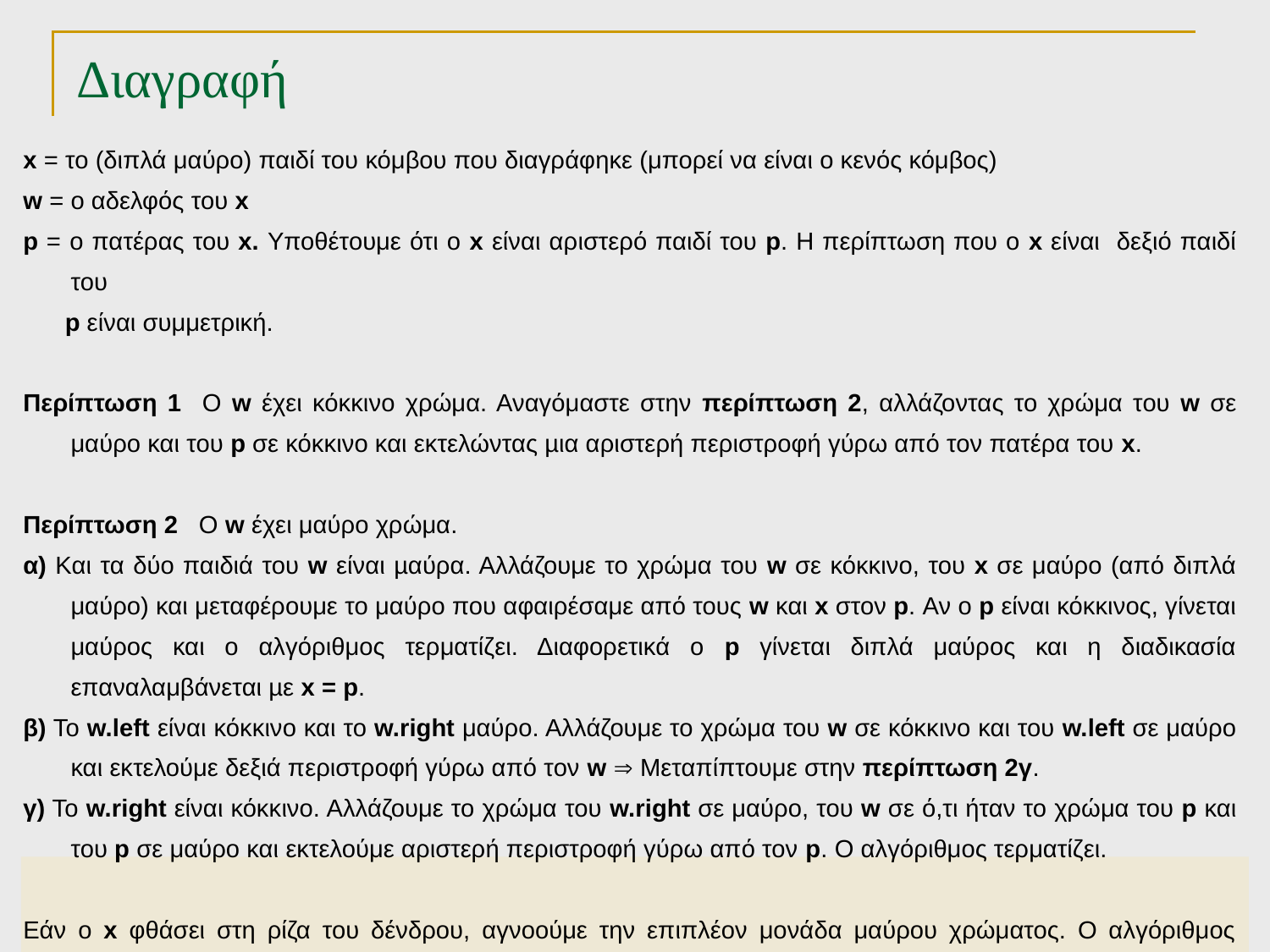

# Διαγραφή
x = το (διπλά μαύρο) παιδί του κόμβου που διαγράφηκε (μπορεί να είναι ο κενός κόμβος)
w = ο αδελφός του x
p = ο πατέρας του x. Υποθέτουμε ότι ο x είναι αριστερό παιδί του p. Η περίπτωση που ο x είναι  δεξιό παιδί του
      p είναι συμμετρική.

Περίπτωση 1  Ο w έχει κόκκινο χρώμα. Αναγόμαστε στην περίπτωση 2, αλλάζοντας το χρώμα του w σε μαύρο και του p σε κόκκινο και εκτελώντας µια αριστερή περιστροφή γύρω από τον πατέρα του x.

Περίπτωση 2   Ο w έχει μαύρο χρώμα.
α) Και τα δύο παιδιά του w είναι µαύρα. Αλλάζουμε το χρώμα του w σε κόκκινο, του x σε μαύρο (από διπλά μαύρο) και μεταφέρουμε το μαύρο που αφαιρέσαμε από τους w και x στον p. Αν ο p είναι κόκκινος, γίνεται μαύρος και ο αλγόριθμος τερματίζει. Διαφορετικά ο p γίνεται διπλά μαύρος και η διαδικασία επαναλαμβάνεται µε x = p.
β) Το w.left είναι κόκκινο και το w.right μαύρο. Αλλάζουμε το χρώμα του w σε κόκκινο και του w.left σε μαύρο και εκτελούμε δεξιά περιστροφή γύρω από τον w ⇒ Μεταπίπτουμε στην περίπτωση 2γ.
γ) Το w.right είναι κόκκινο. Αλλάζουμε το χρώμα του w.right σε μαύρο, του w σε ό,τι ήταν το χρώμα του p και του p σε μαύρο και εκτελούμε αριστερή περιστροφή γύρω από τον p. Ο αλγόριθμος τερματίζει.

Εάν ο x φθάσει στη ρίζα του δένδρου, αγνοούμε την επιπλέον μονάδα μαύρου χρώματος. Ο αλγόριθμος τερματίζει.